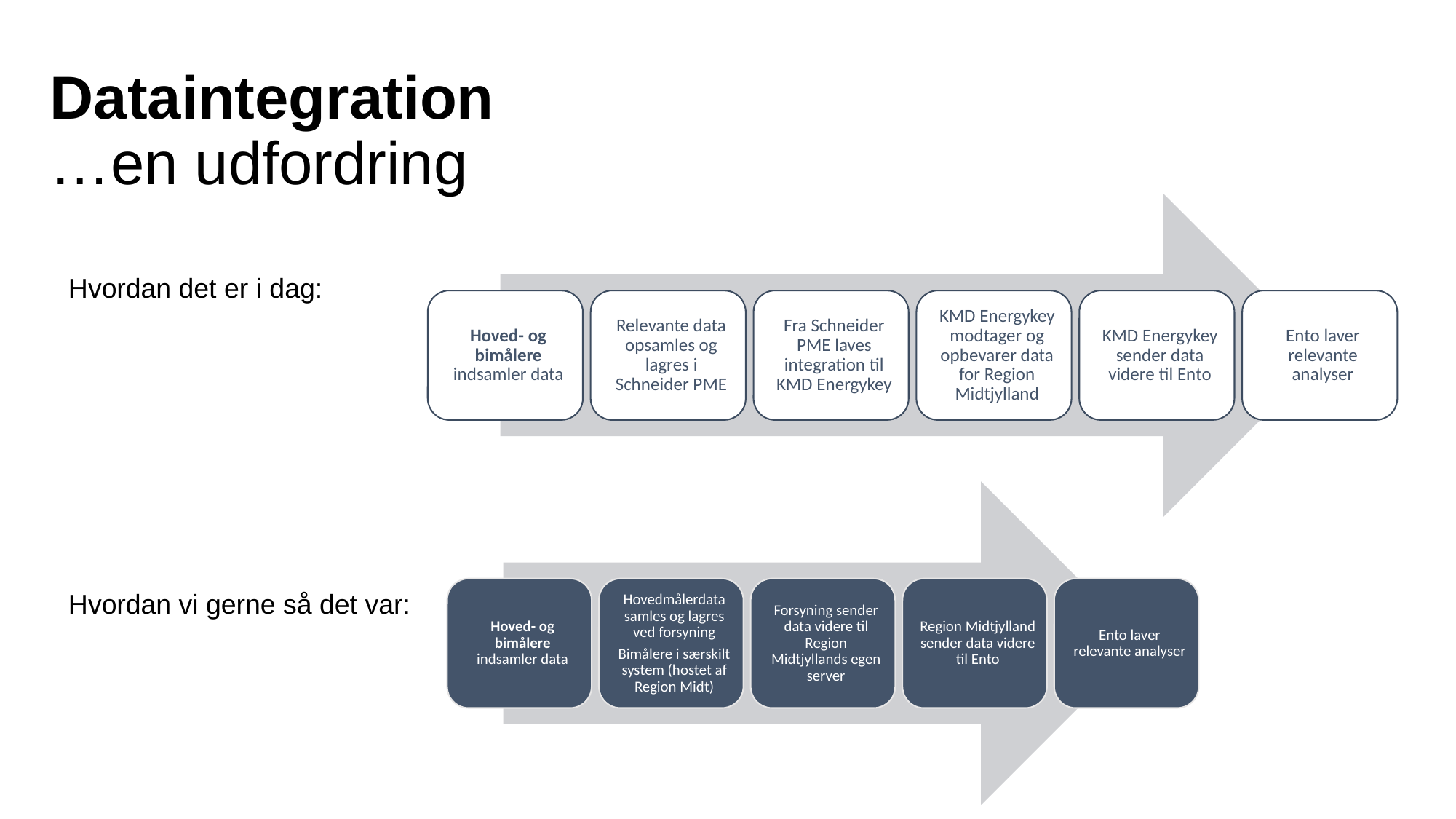

# Dataintegration …en udfordring

Hoved- og bimålere indsamler data
Relevante data opsamles og lagres i Schneider PME
Fra Schneider PME laves integration til KMD Energykey
KMD Energykey modtager og opbevarer data for Region Midtjylland
KMD Energykey sender data videre til Ento
Ento laver relevante analyser
Hvordan det er i dag:
Hoved- og bimålere indsamler data
Hovedmålerdata samles og lagres ved forsyning
Bimålere i særskilt system (hostet af Region Midt)
Forsyning sender data videre til Region Midtjyllands egen server
Region Midtjylland sender data videre til Ento
Ento laver relevante analyser
Hvordan vi gerne så det var: